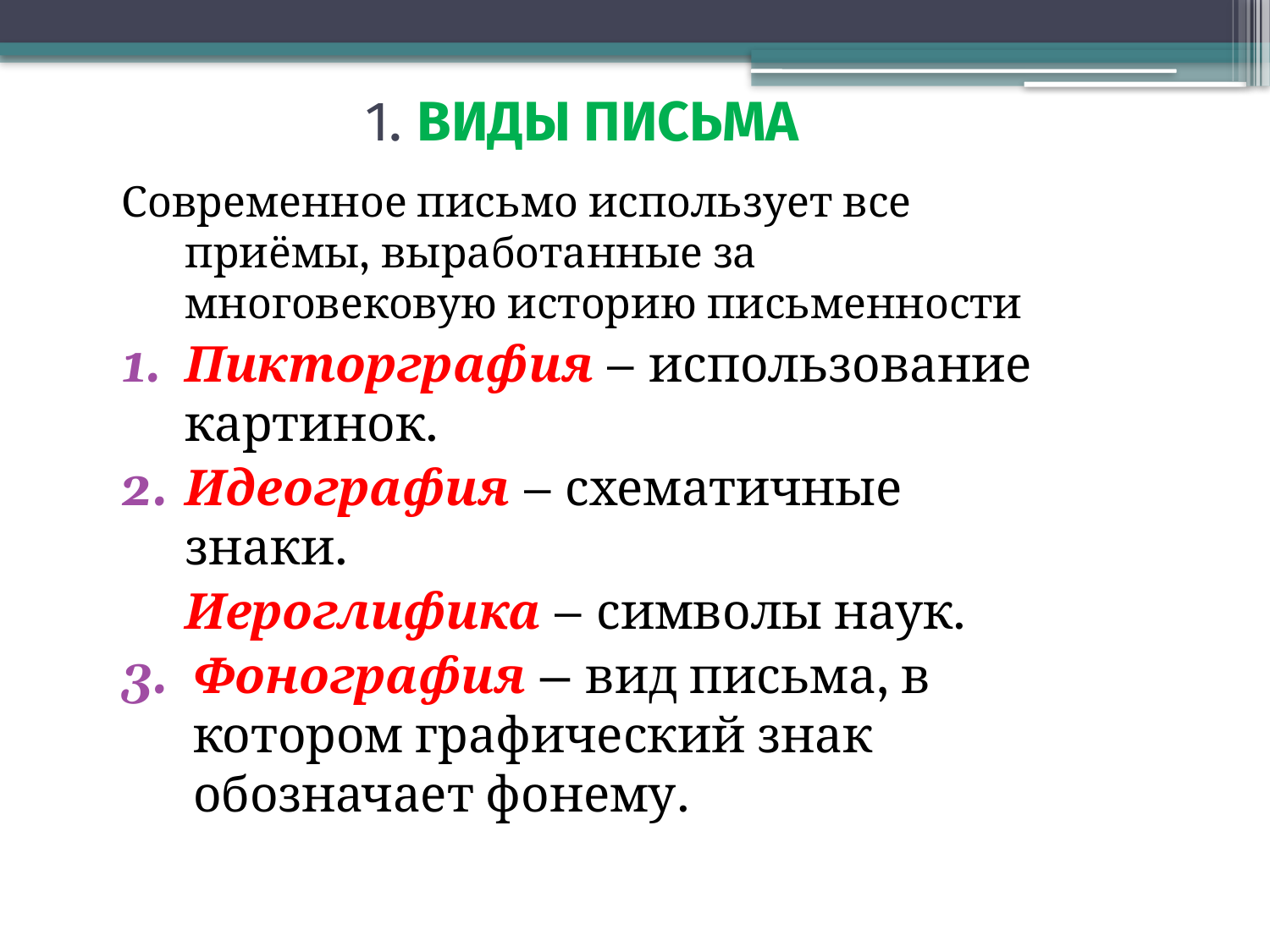

# 1. ВИДЫ ПИСЬМА
Современное письмо использует все приёмы, выработанные за многовековую историю письменности
Пикторграфия – использование картинок.
Идеография – схематичные знаки.
	Иероглифика – символы наук.
Фонография – вид письма, в котором графический знак обозначает фонему.